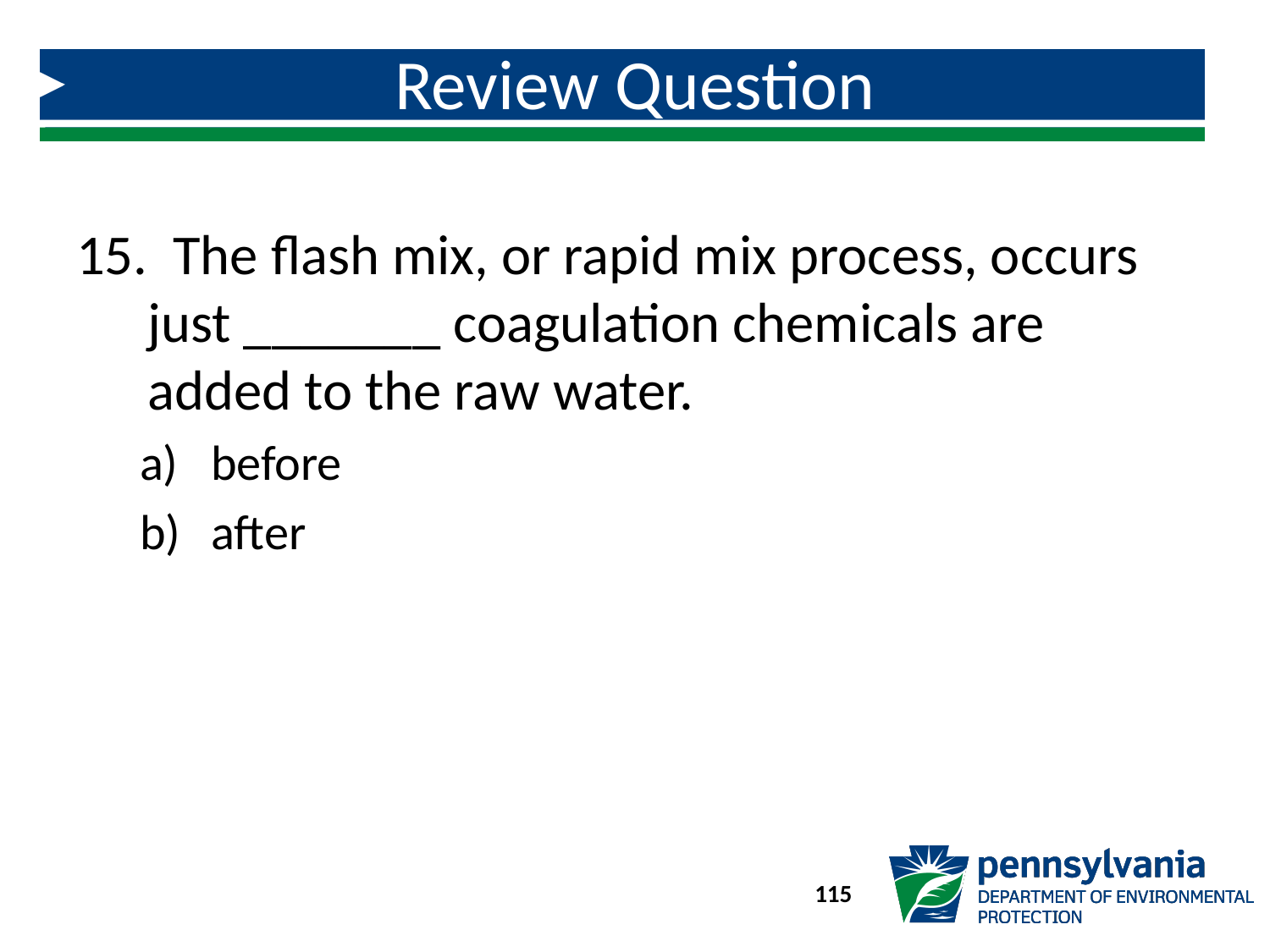

# Review Question
  The flash mix, or rapid mix process, occurs just _______ coagulation chemicals are added to the raw water.
before
after

115